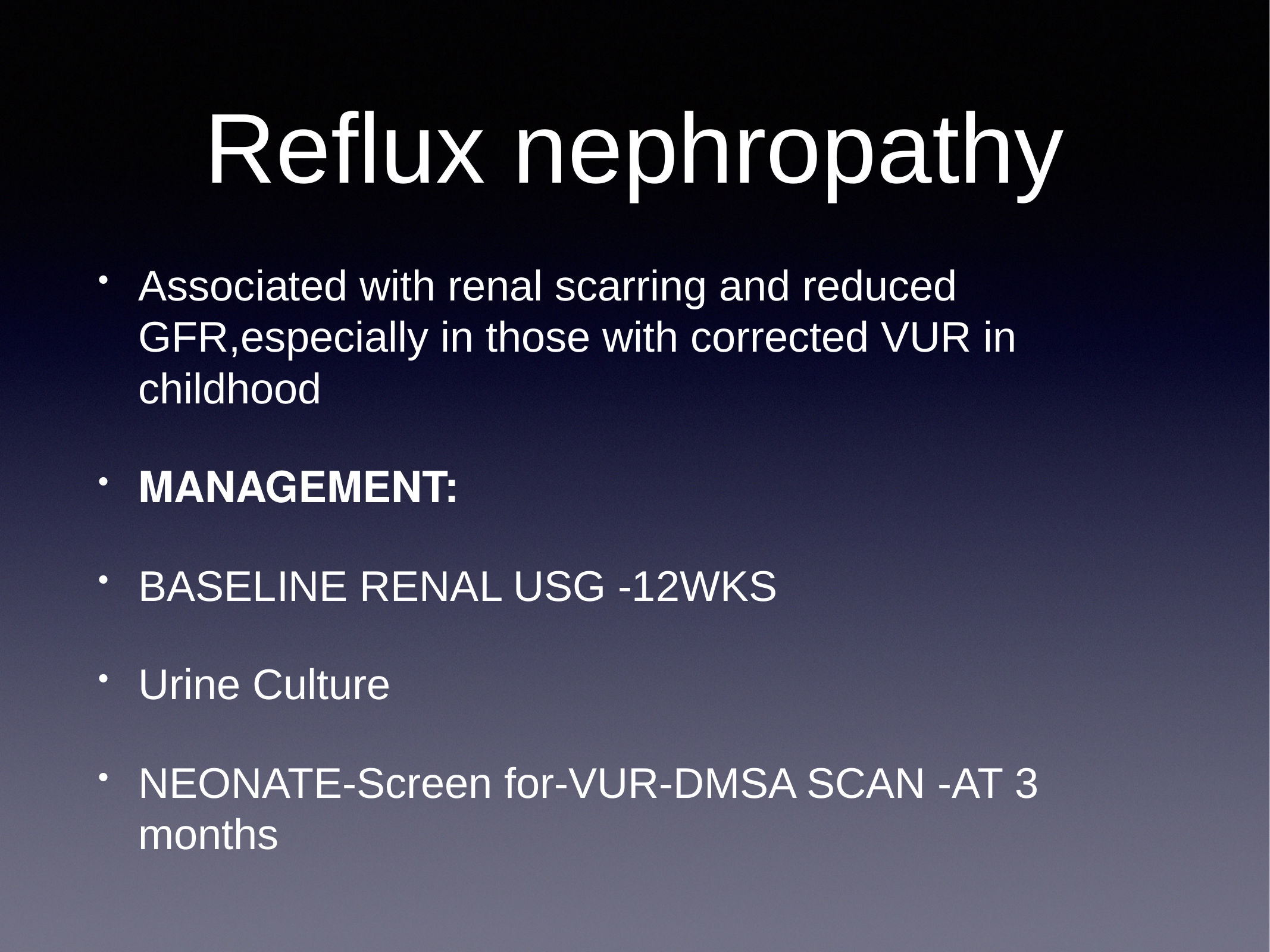

# Reflux nephropathy
Associated with renal scarring and reduced GFR,especially in those with corrected VUR in childhood
MANAGEMENT:
BASELINE RENAL USG -12WKS
Urine Culture
NEONATE-Screen for-VUR-DMSA SCAN -AT 3 months